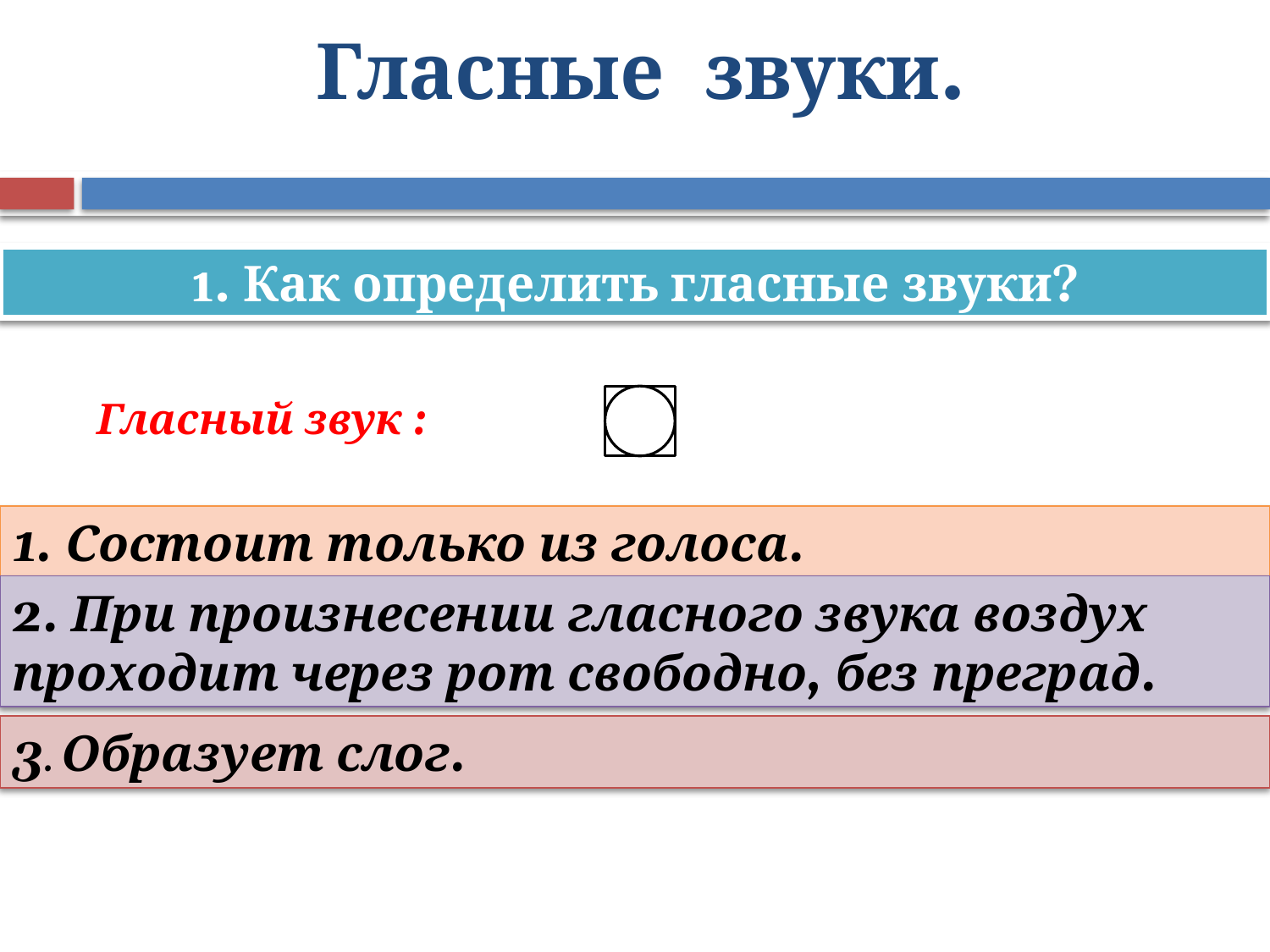

# Гласные  звуки.
1. Как определить гласные звуки?
Гласный звук :

1. Состоит только из голоса.
2. При произнесении гласного звука воздух проходит через рот свободно, без преград.
3. Образует слог.